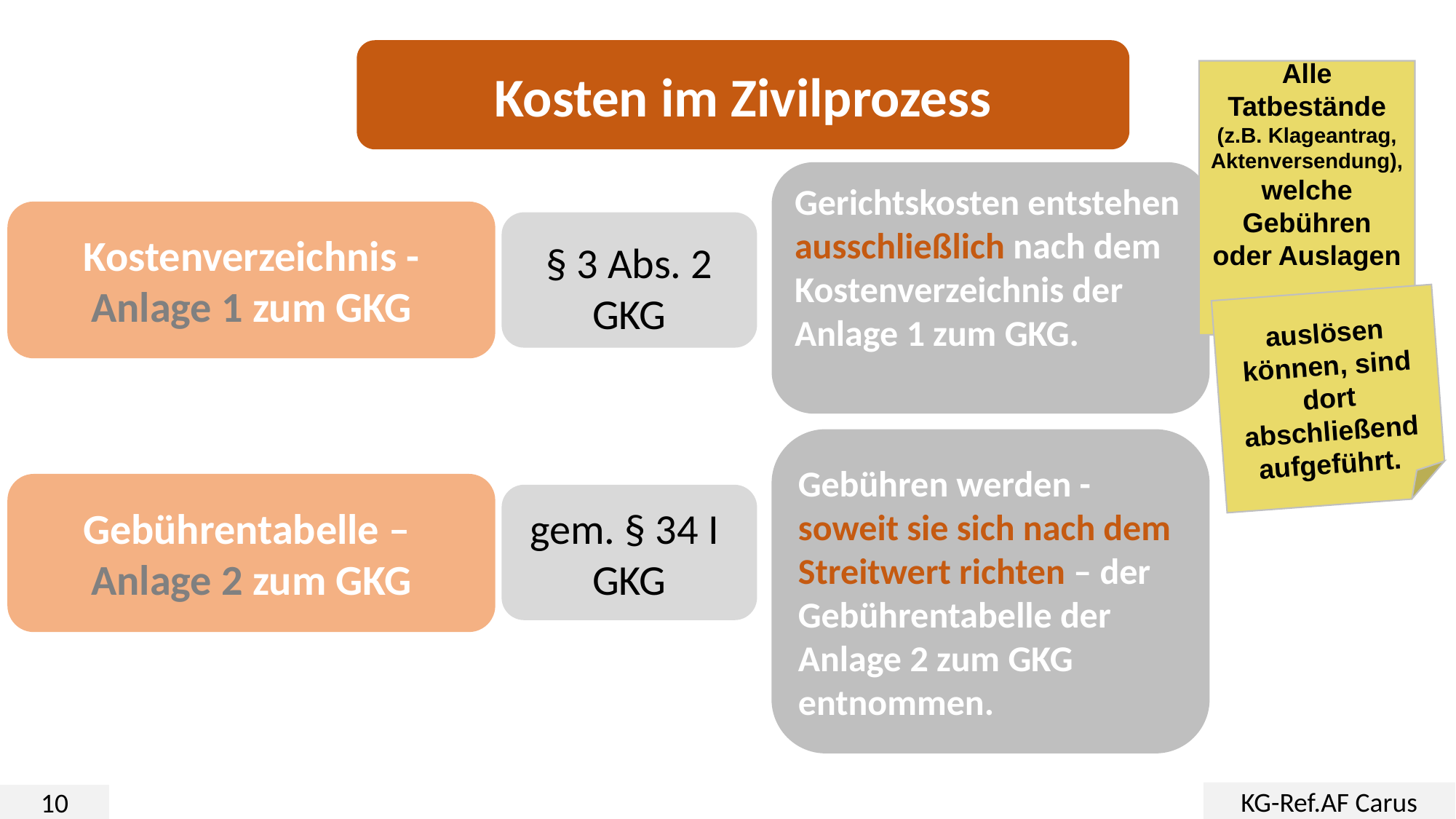

Kosten im Zivilprozess
Alle Tatbestände (z.B. Klageantrag, Aktenversendung),
welche Gebühren oder Auslagen
Gerichtskosten entstehen
ausschließlich nach dem
Kostenverzeichnis der Anlage 1 zum GKG.
Kostenverzeichnis - Anlage 1 zum GKG

§ 3 Abs. 2 GKG

auslösen können, sind dort abschließend aufgeführt.
Gebühren werden - soweit sie sich nach dem Streitwert richten – der Gebührentabelle der Anlage 2 zum GKG entnommen.
Gebührentabelle –
Anlage 2 zum GKG
gem. § 34 I  GKG
KG-Ref.AF Carus
10